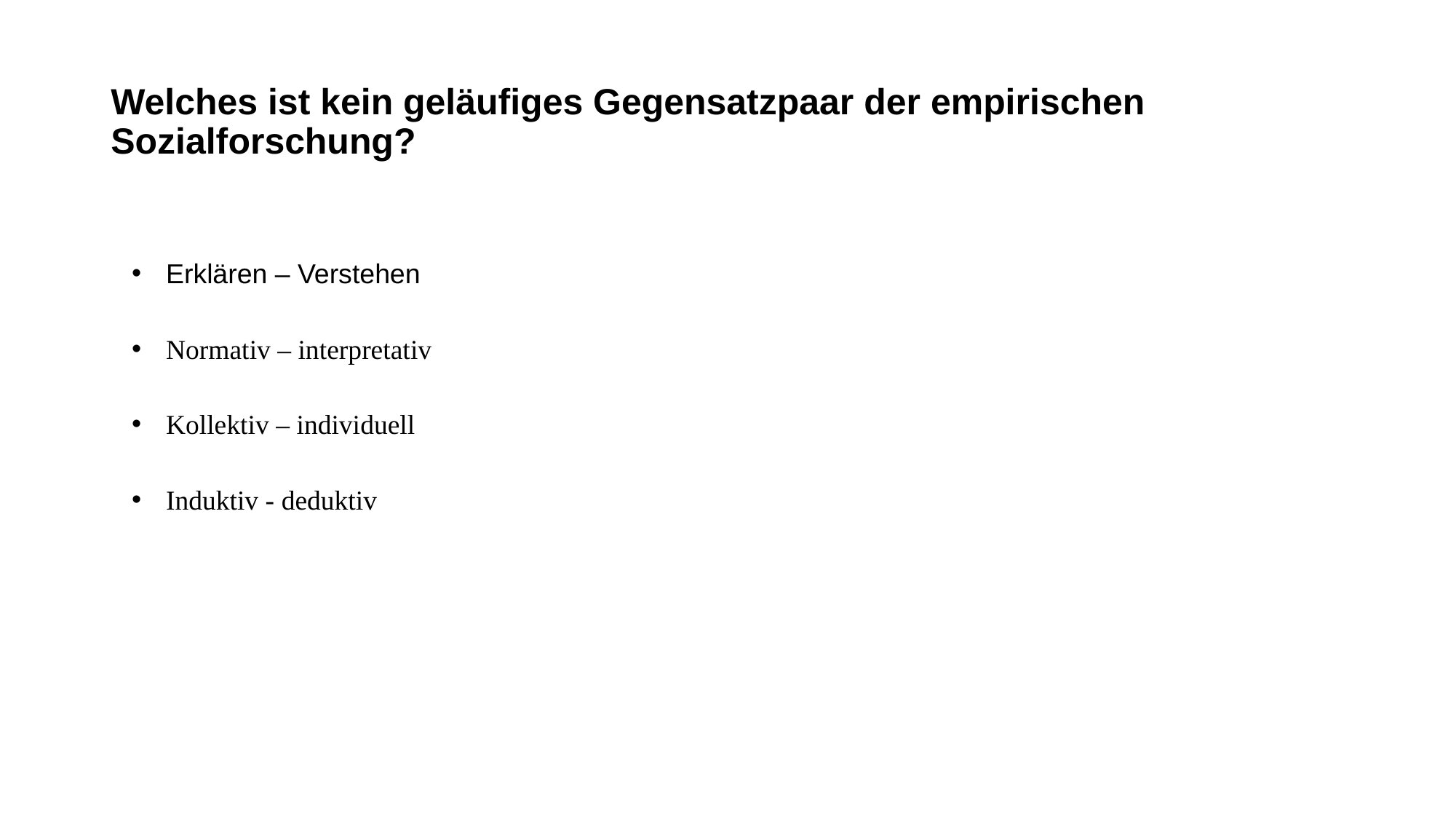

# Welches ist kein geläufiges Gegensatzpaar der empirischen Sozialforschung?
Erklären – Verstehen

Normativ – interpretativ

Kollektiv – individuell

Induktiv - deduktiv